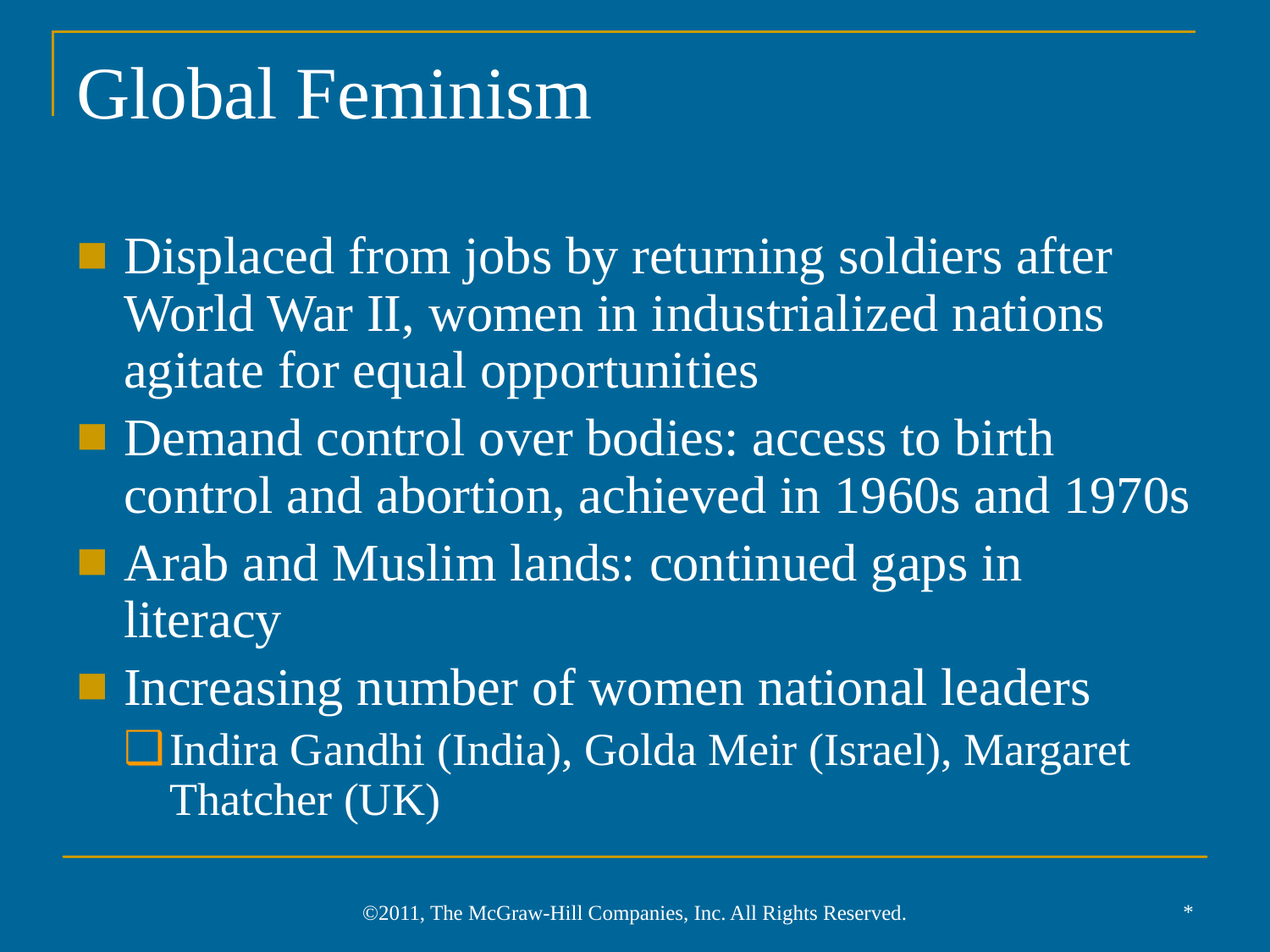

# Global Feminism
Displaced from jobs by returning soldiers after World War II, women in industrialized nations agitate for equal opportunities
Demand control over bodies: access to birth control and abortion, achieved in 1960s and 1970s
Arab and Muslim lands: continued gaps in literacy
Increasing number of women national leaders
Indira Gandhi (India), Golda Meir (Israel), Margaret Thatcher (UK)
*
©2011, The McGraw-Hill Companies, Inc. All Rights Reserved.